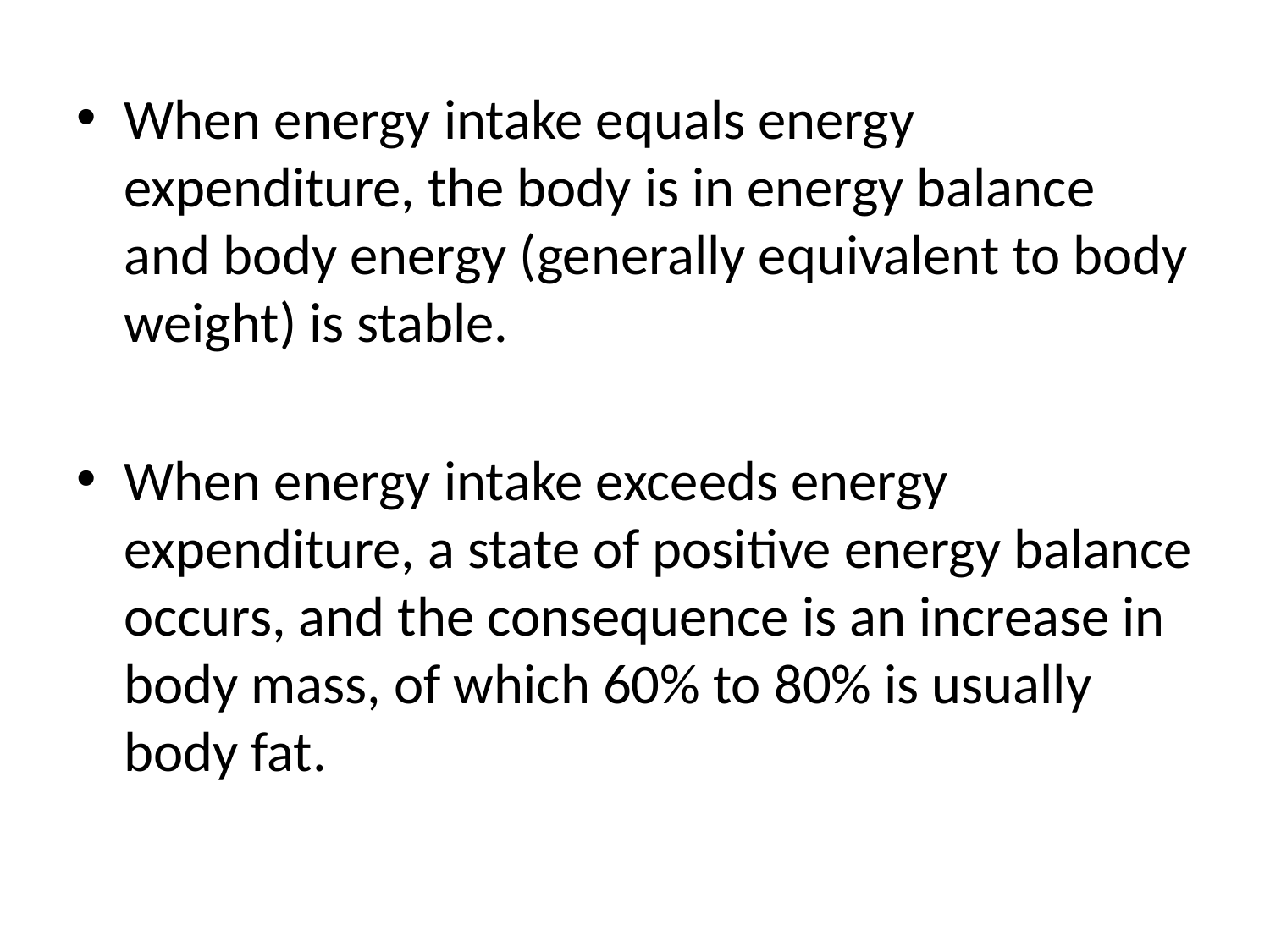

When energy intake equals energy expenditure, the body is in energy balance and body energy (generally equivalent to body weight) is stable.

When energy intake exceeds energy expenditure, a state of positive energy balance occurs, and the consequence is an increase in body mass, of which 60% to 80% is usually body fat.